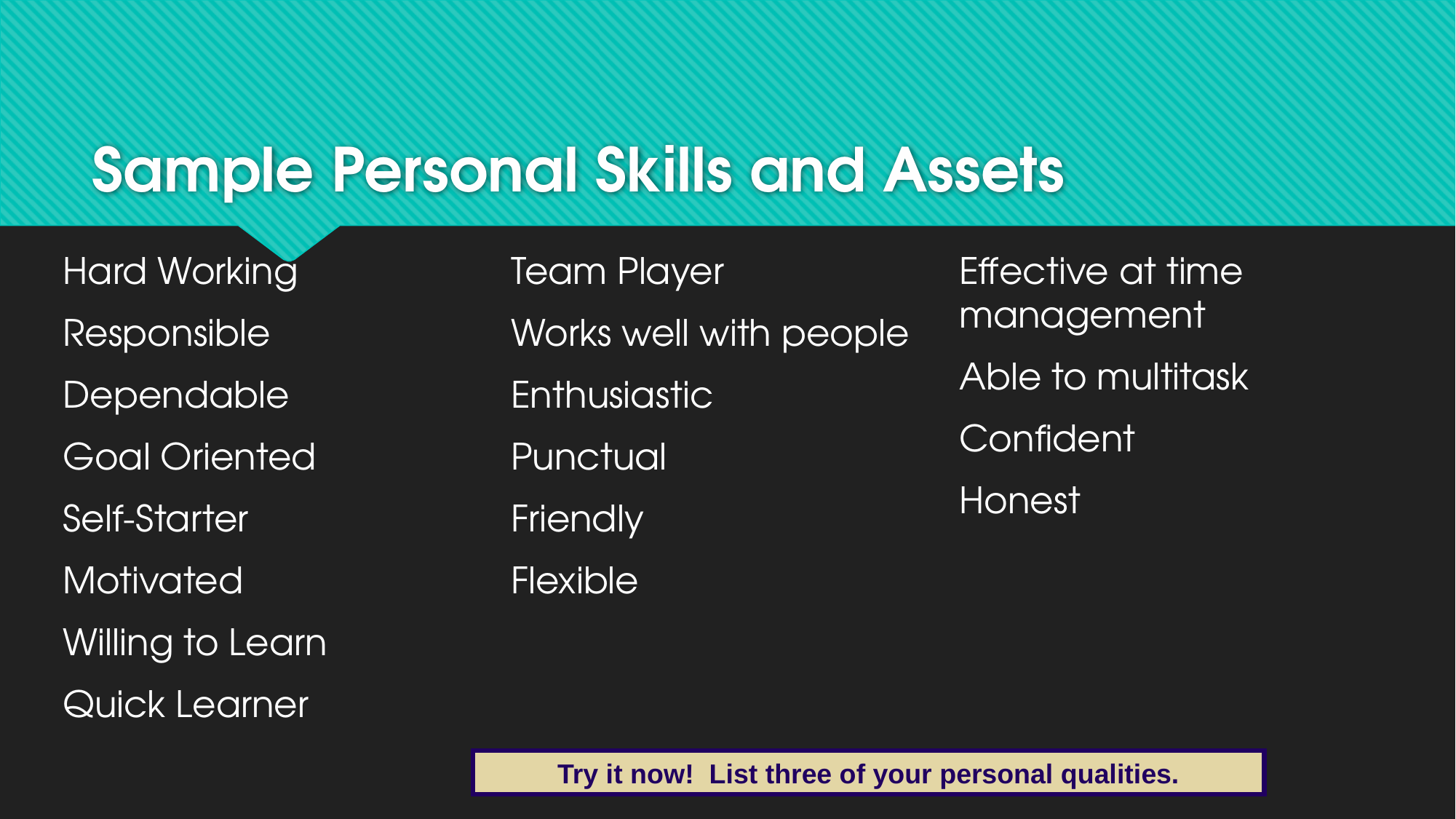

# Sample Personal Skills and Assets
Hard Working
Responsible
Dependable
Goal Oriented
Self-Starter
Motivated
Willing to Learn
Quick Learner

Reliable
Team Player
Works well with people
Enthusiastic
Punctual
Friendly
Flexible

Outgoing
Articulate
Effective at time management
Able to multitask
Confident
Honest

Try it now!  List three of your personal qualities.